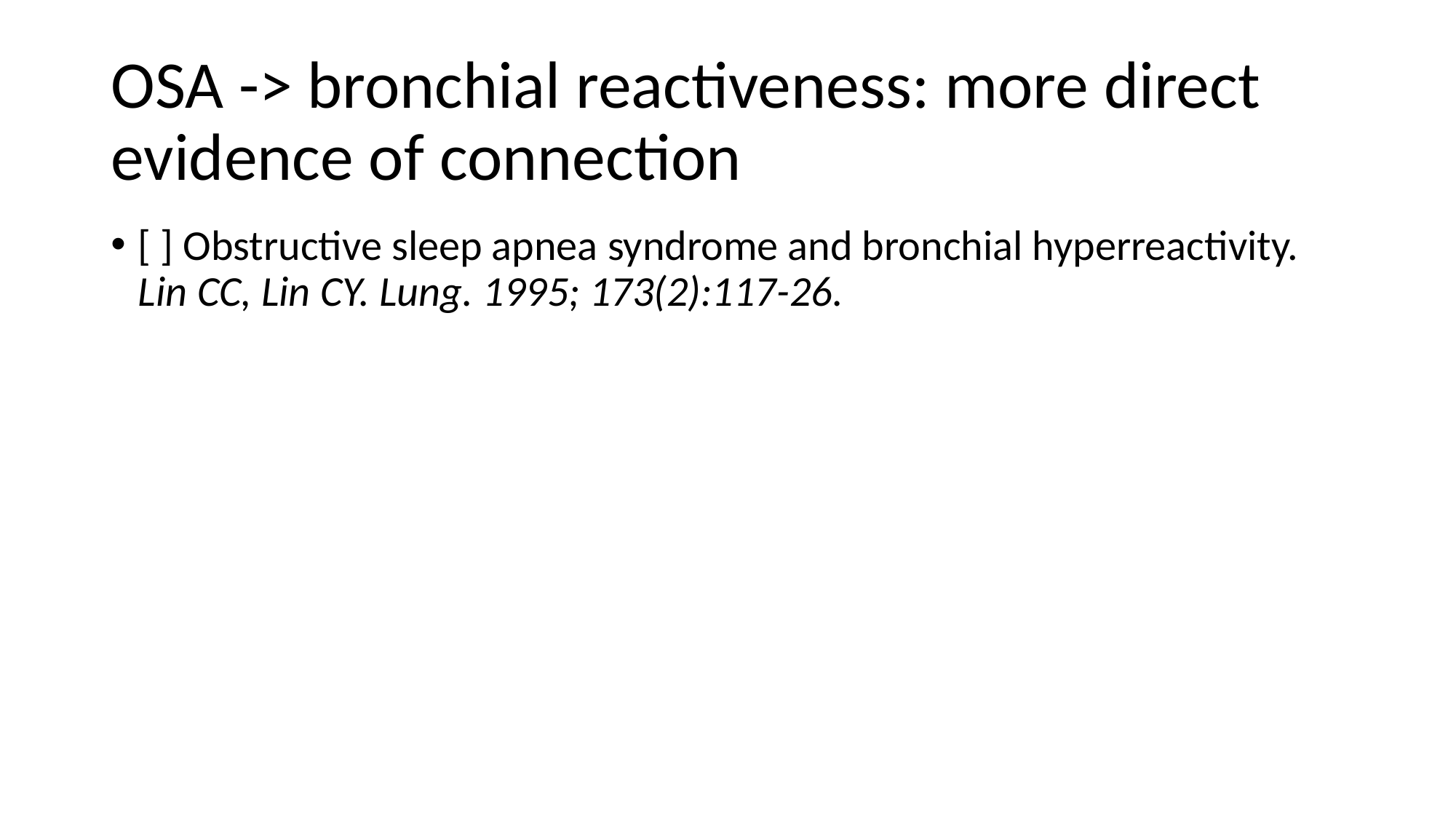

# OSA -> bronchial reactiveness: more direct evidence of connection
[ ] Obstructive sleep apnea syndrome and bronchial hyperreactivity. Lin CC, Lin CY. Lung. 1995; 173(2):117-26.